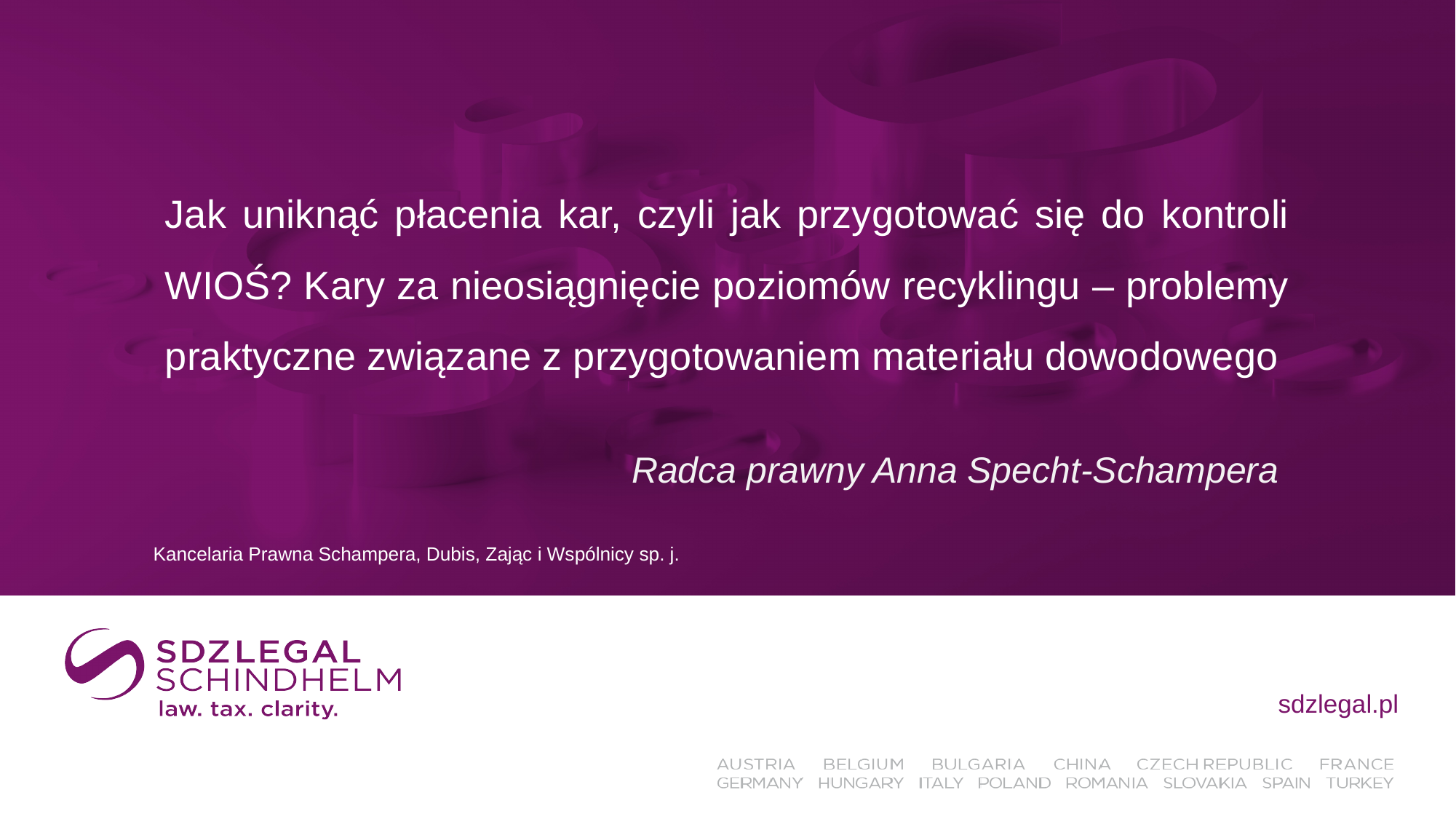

Jak uniknąć płacenia kar, czyli jak przygotować się do kontroli WIOŚ? Kary za nieosiągnięcie poziomów recyklingu – problemy praktyczne związane z przygotowaniem materiału dowodowego
Radca prawny Anna Specht-Schampera